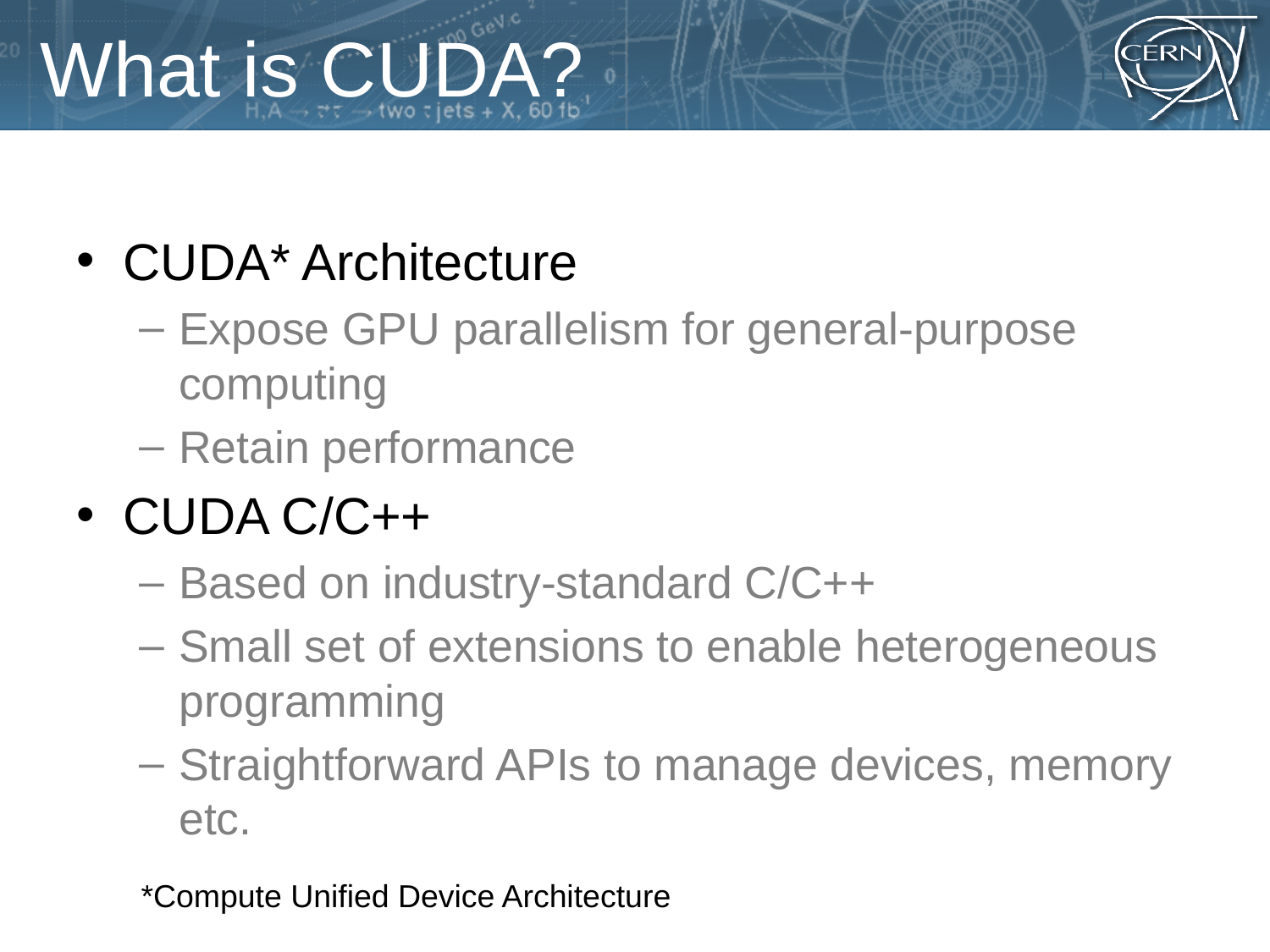

# What is CUDA?
CUDA* Architecture
Expose GPU parallelism for general-purpose computing
Retain performance
CUDA C/C++
Based on industry-standard C/C++
Small set of extensions to enable heterogeneous programming
Straightforward APIs to manage devices, memory etc.
*Compute Unified Device Architecture